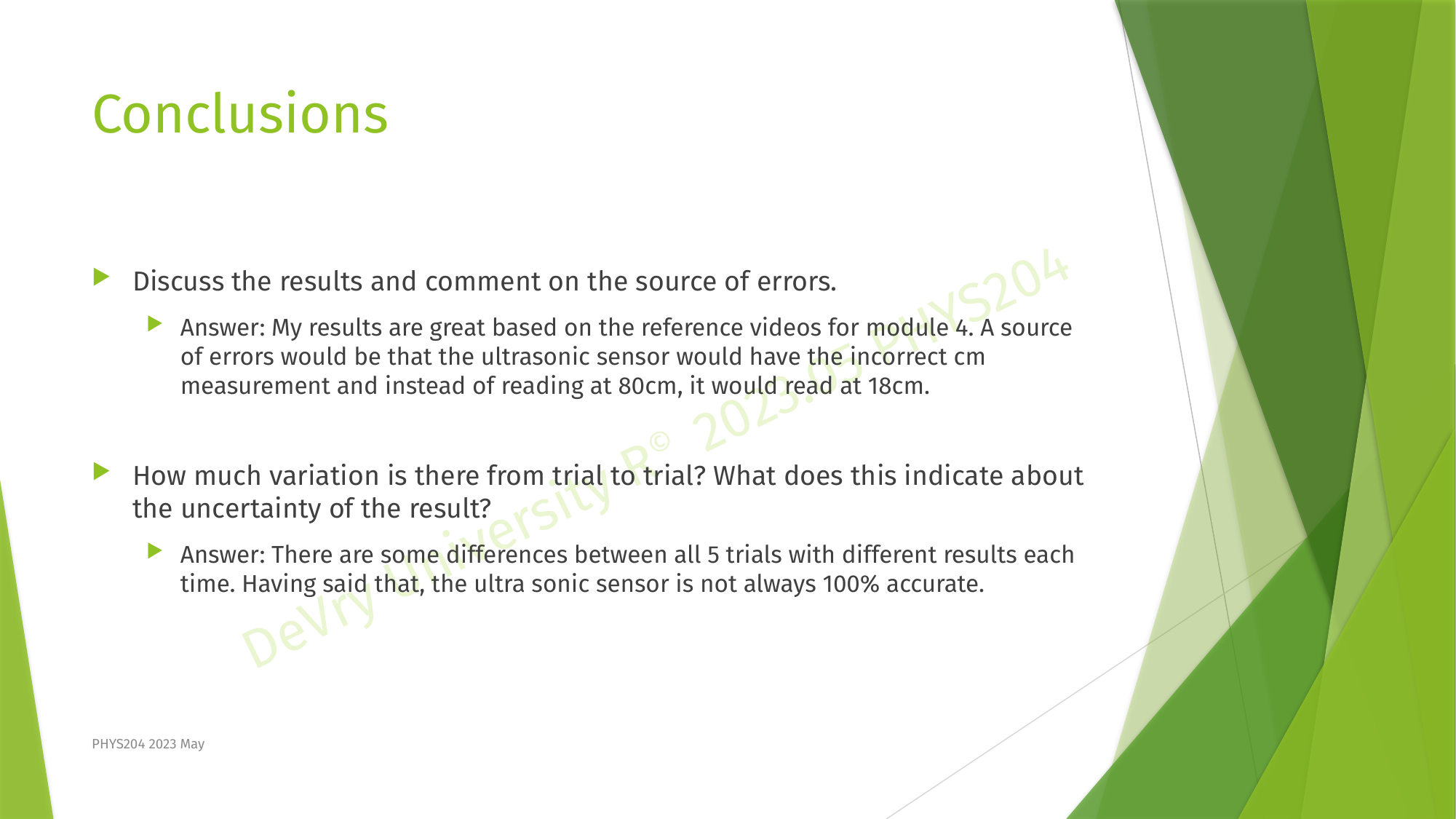

# Conclusions
Discuss the results and comment on the source of errors.
Answer: My results are great based on the reference videos for module 4. A source of errors would be that the ultrasonic sensor would have the incorrect cm measurement and instead of reading at 80cm, it would read at 18cm.

How much variation is there from trial to trial? What does this indicate about the uncertainty of the result?
Answer: There are some differences between all 5 trials with different results each time. Having said that, the ultra sonic sensor is not always 100% accurate.
PHYS204 2023 May